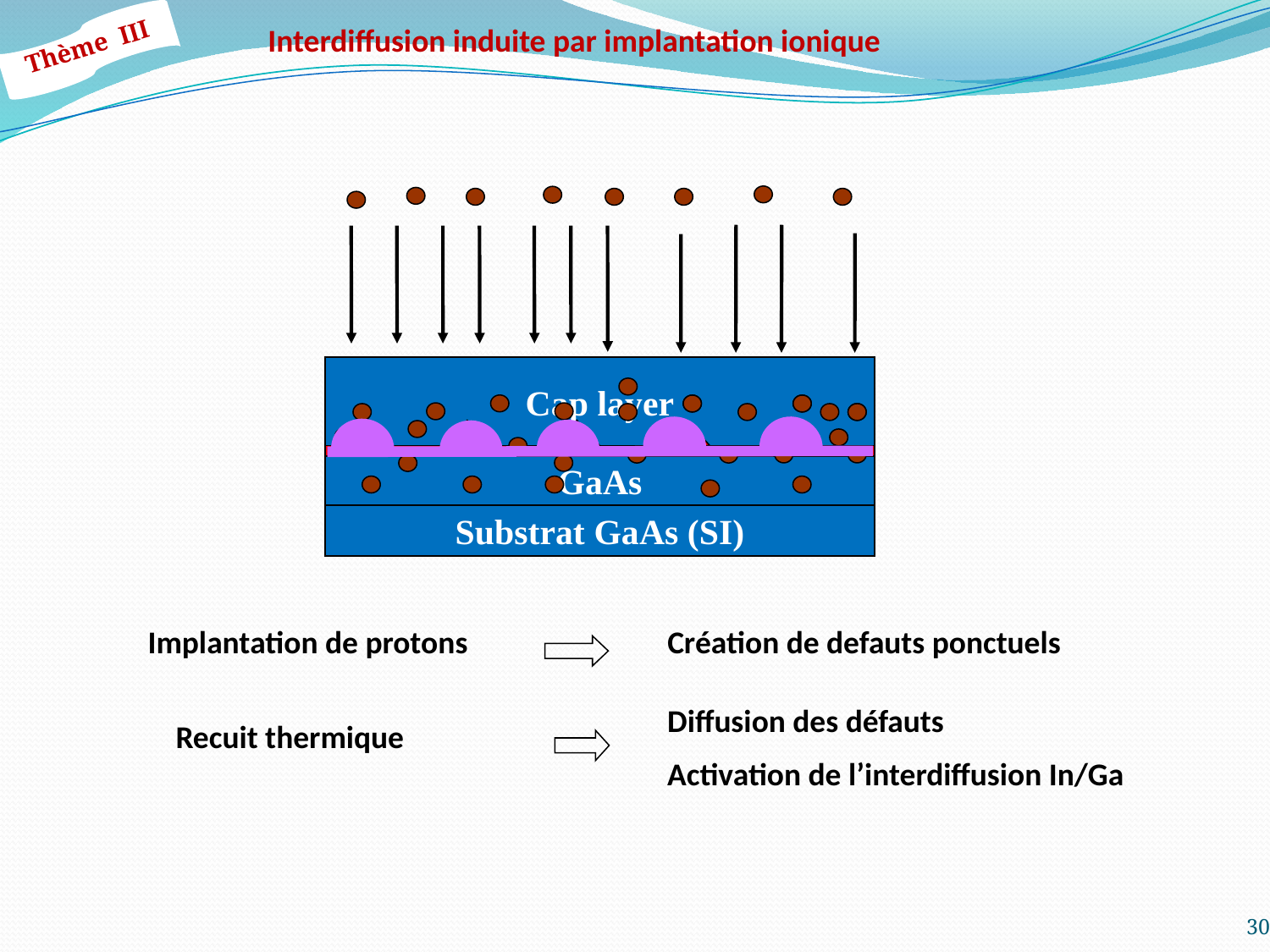

# Interdiffusion induite par implantation ionique

Thème  III

Cap layer

GaAs
Substrat GaAs (SI)

Implantation de protons
Création de defauts ponctuels

Diffusion des défauts
Activation de l’interdiffusion In/Ga
 Recuit thermique

30